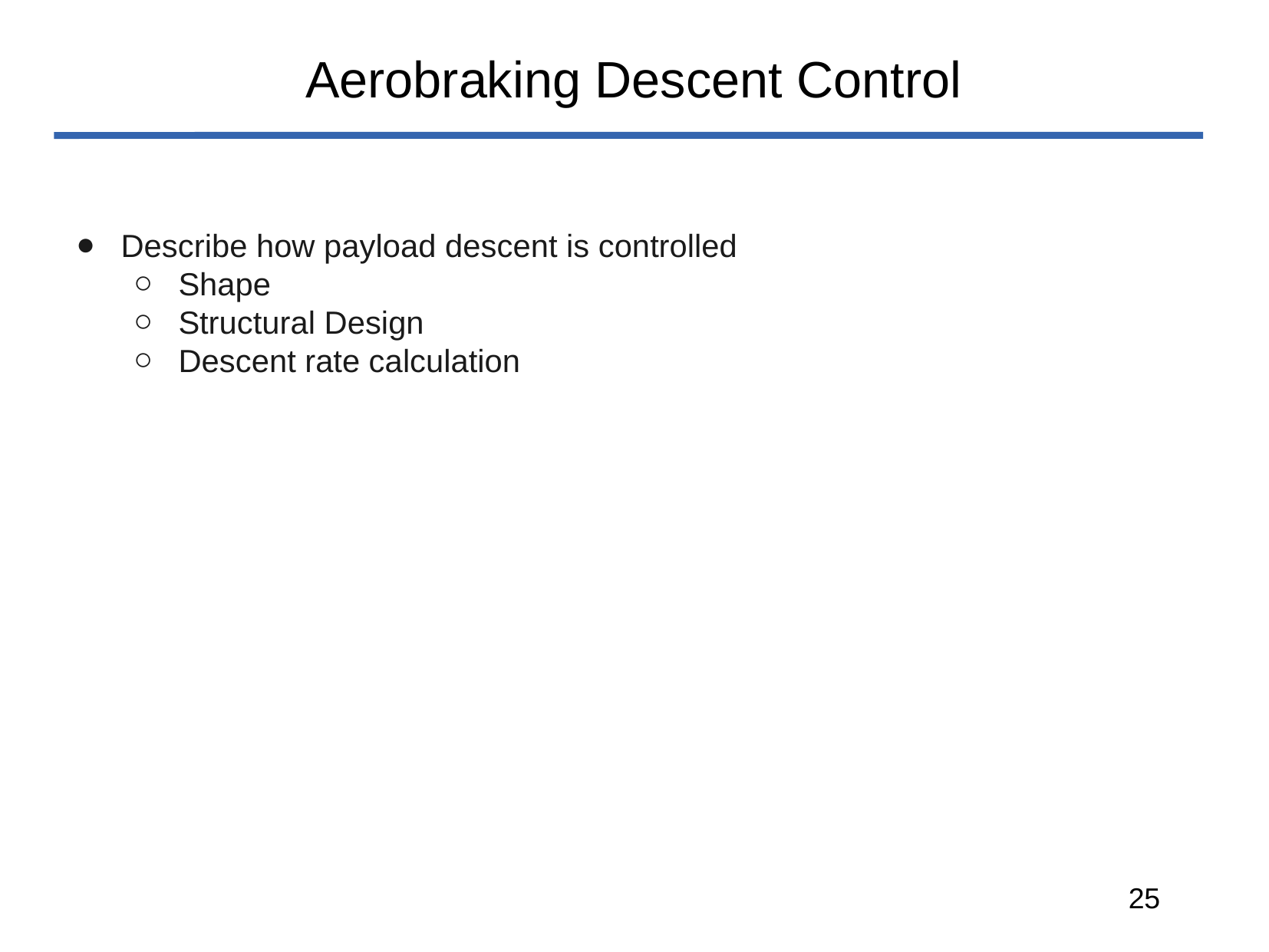

# Aerobraking Descent Control
Describe how payload descent is controlled
Shape
Structural Design
Descent rate calculation

25